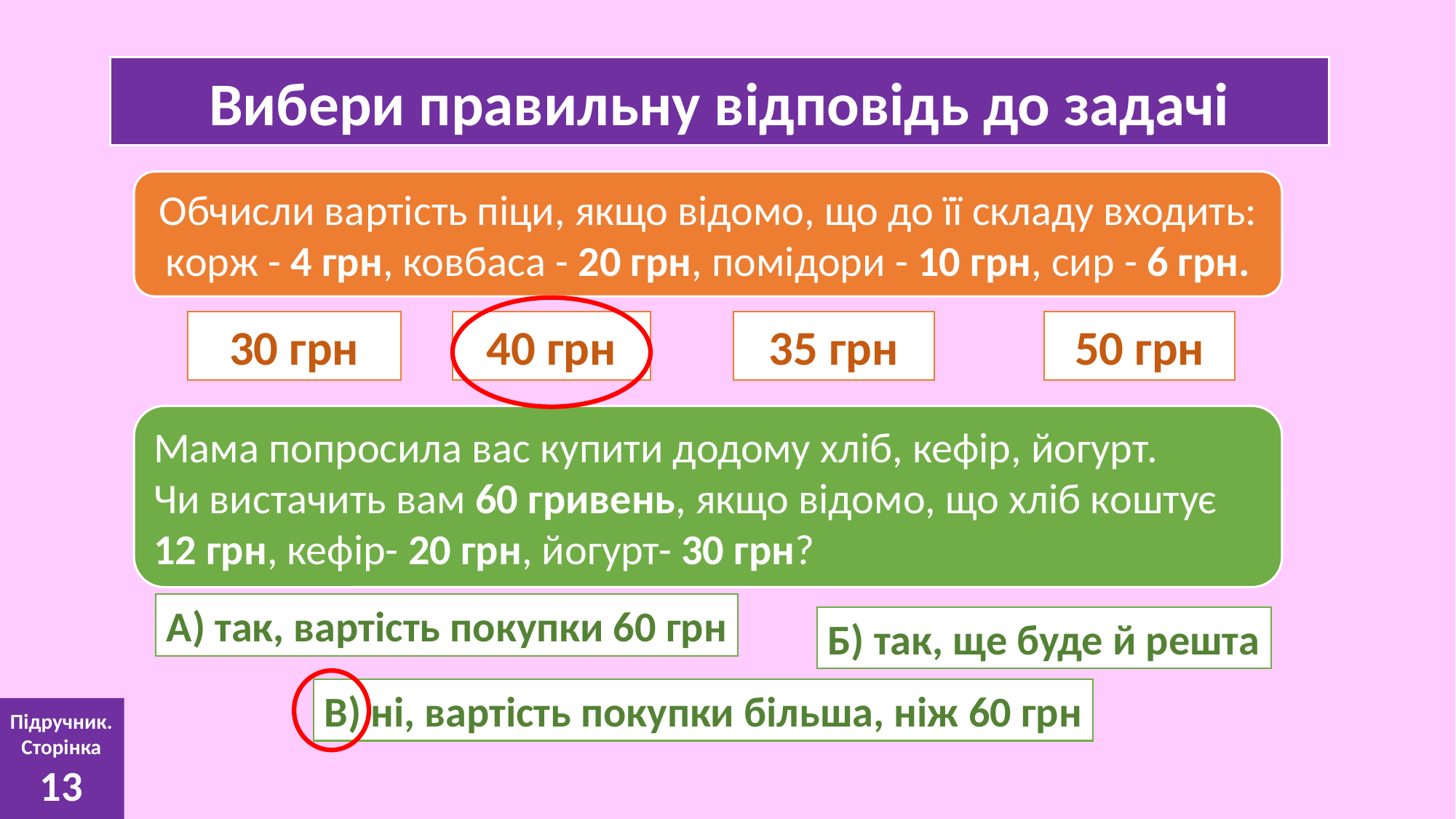

Вибери правильну відповідь до задачі
Обчисли вартість піци, якщо відомо, що до її складу входить: корж - 4 грн, ковбаса - 20 грн, помідори - 10 грн, сир - 6 грн.

30 грн
40 грн
35 грн
50 грн
Мама попросила вас купити додому хліб, кефір, йогурт.
Чи вистачить вам 60 гривень, якщо відомо, що хліб коштує 12 грн, кефір- 20 грн, йогурт- 30 грн?
А) так, вартість покупки 60 грн
Б) так, ще буде й решта

В) ні, вартість покупки більша, ніж 60 грн
Підручник.
Сторінка
13